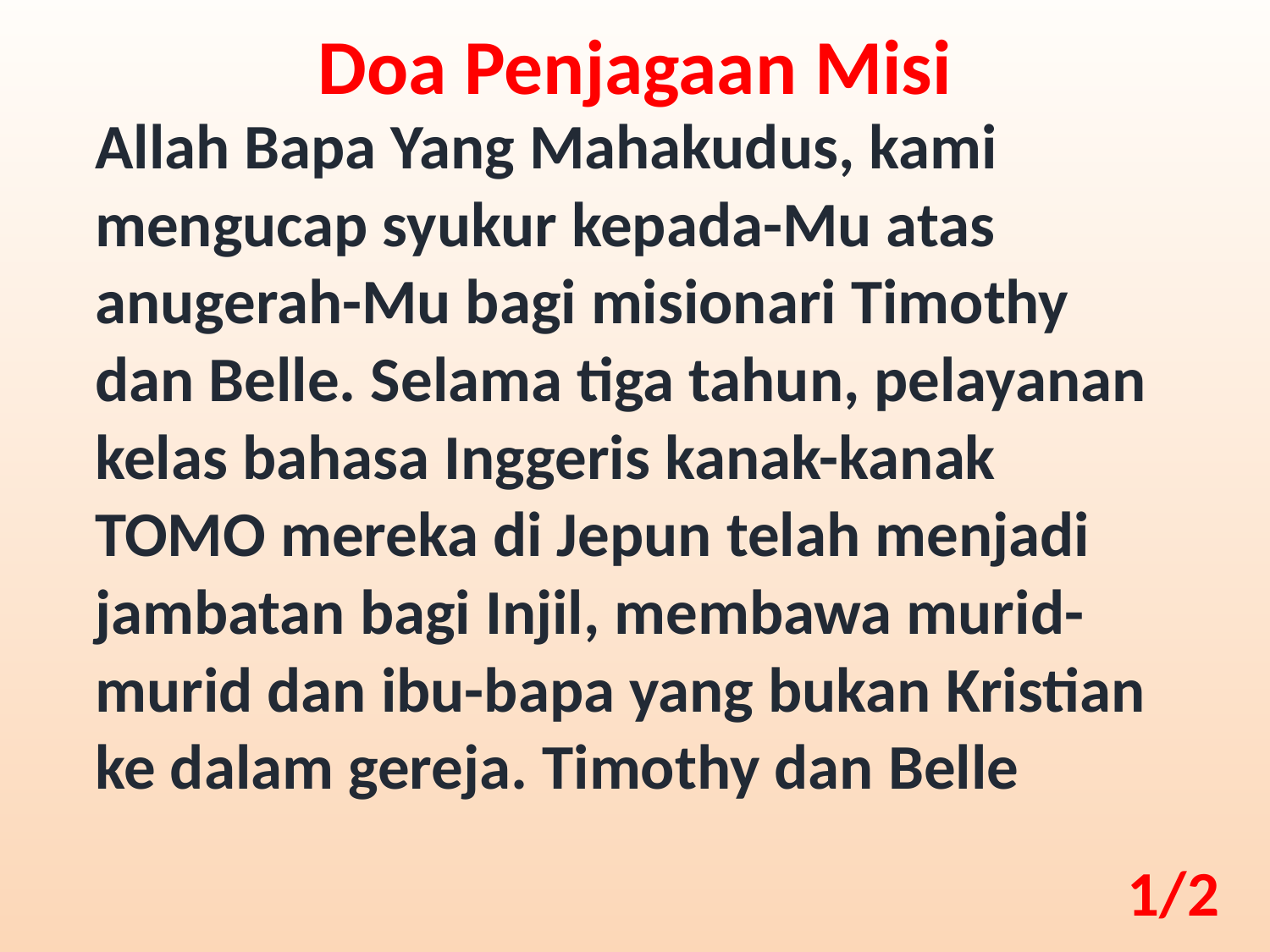

Doa Penjagaan Misi
Allah Bapa Yang Mahakudus, kami mengucap syukur kepada-Mu atas anugerah-Mu bagi misionari Timothy dan Belle. Selama tiga tahun, pelayanan kelas bahasa Inggeris kanak-kanak TOMO mereka di Jepun telah menjadi jambatan bagi Injil, membawa murid-murid dan ibu-bapa yang bukan Kristian ke dalam gereja. Timothy dan Belle
1/2